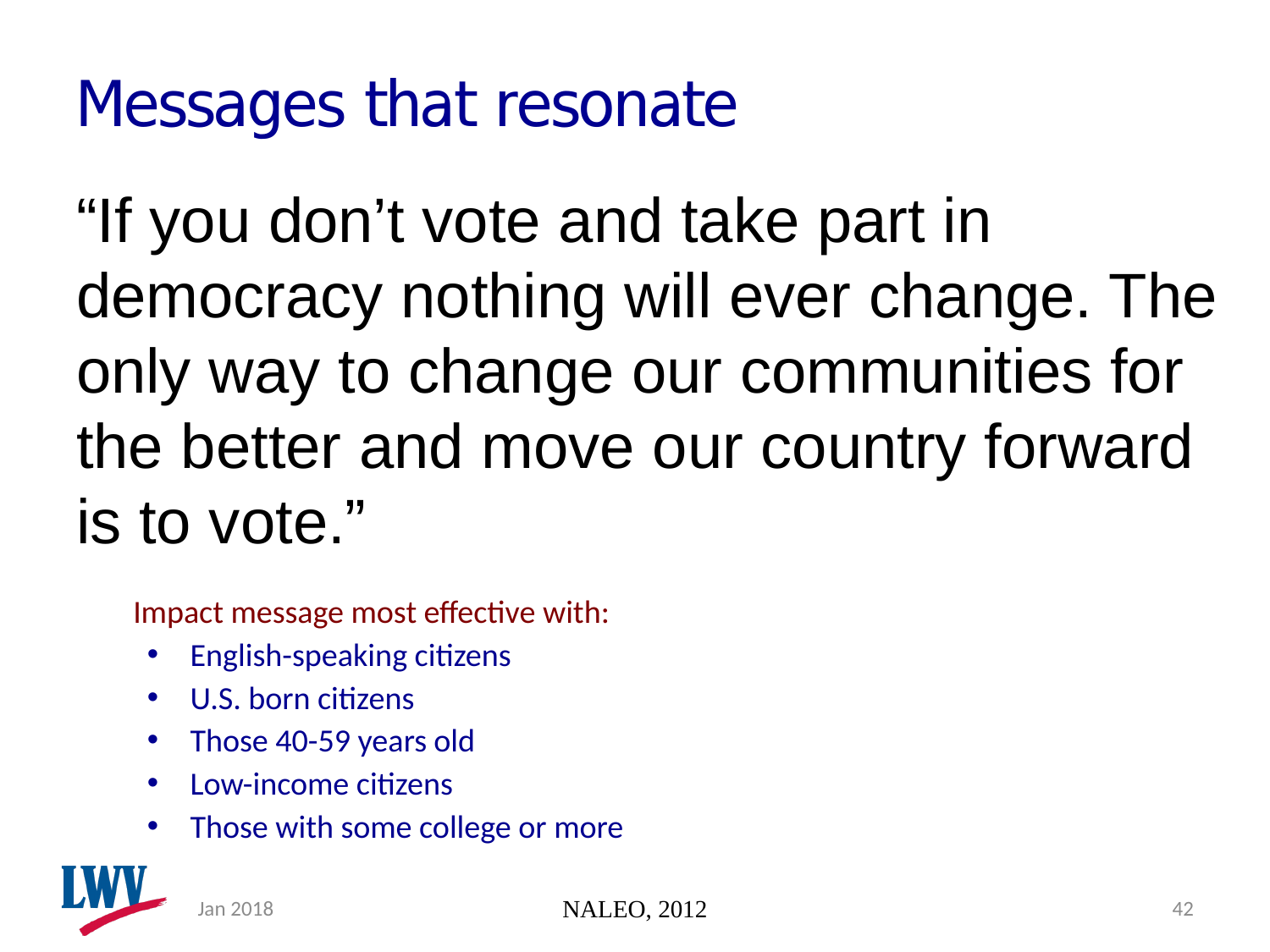

# Messages that resonate
“If you don’t vote and take part in democracy nothing will ever change. The only way to change our communities for the better and move our country forward is to vote.”

Impact message most effective with:
English-speaking citizens
U.S. born citizens
Those 40-59 years old
Low-income citizens
Those with some college or more

Jan 2018
NALEO, 2012
42